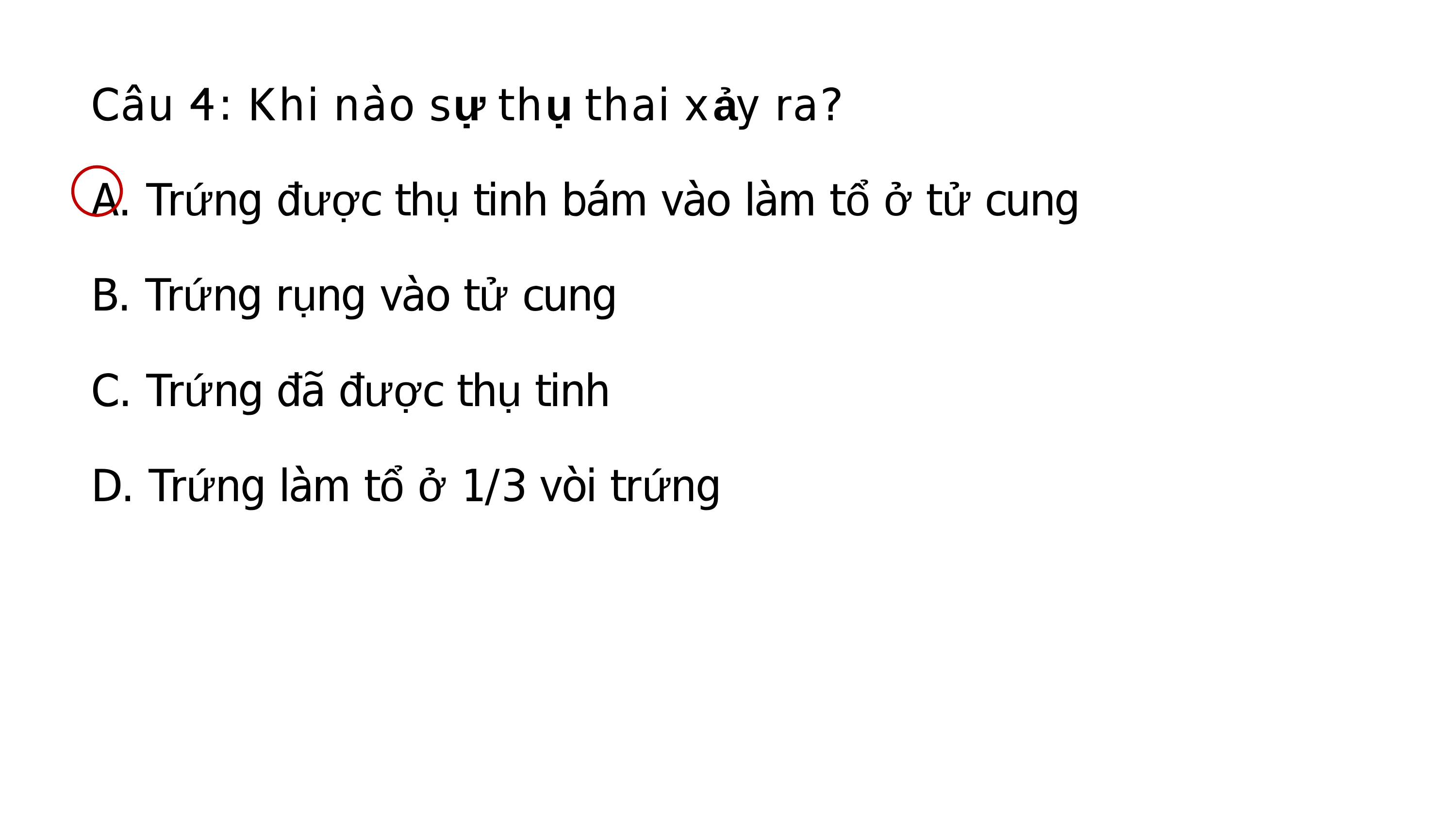

Câu 4: Khi nào sự thụ thai xảy ra?
A. Trứng được thụ tinh bám vào làm tổ ở tử cung
B. Trứng rụng vào tử cung
C. Trứng đã được thụ tinh
D. Trứng làm tổ ở 1/3 vòi trứng